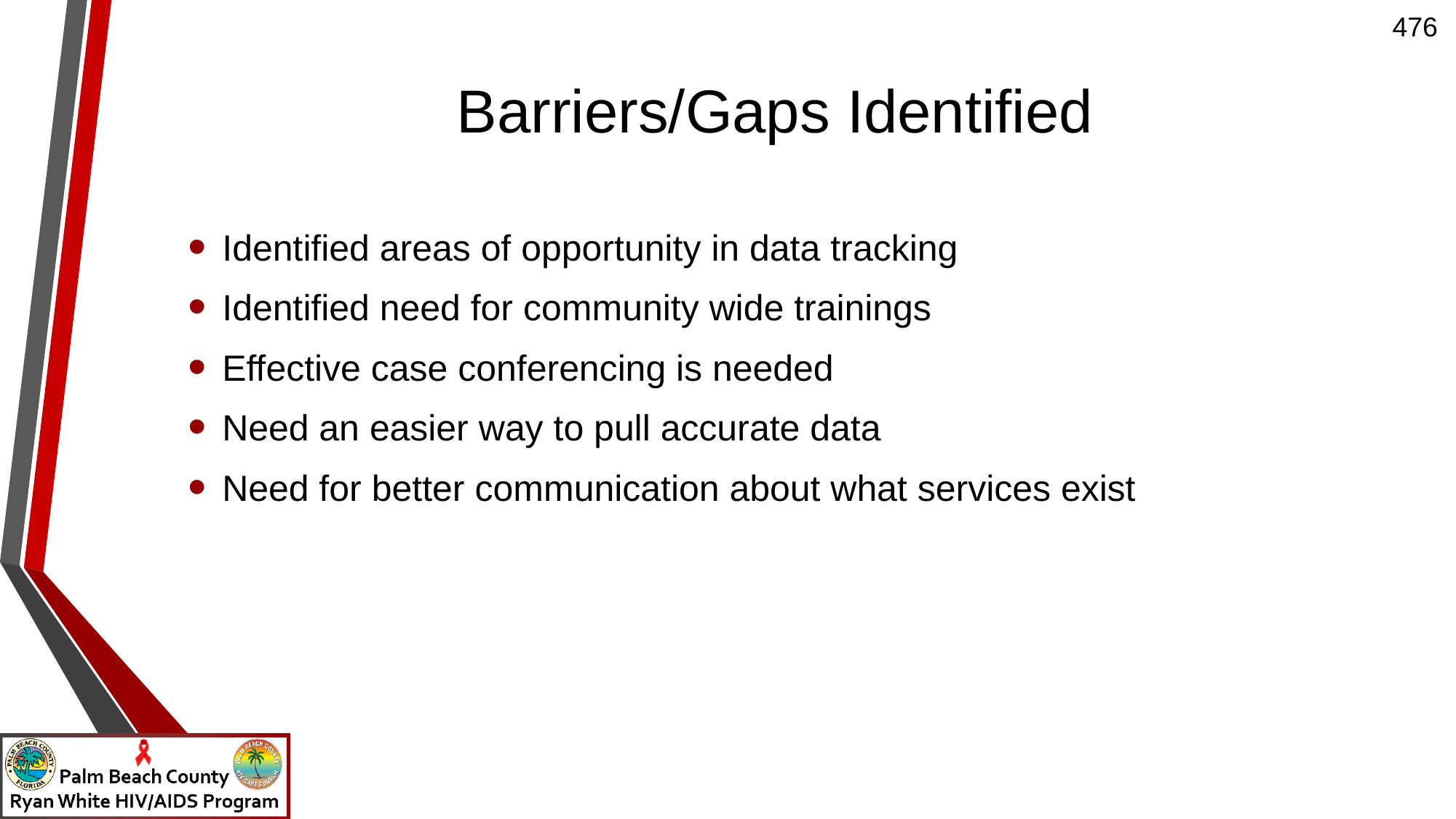

# Barriers/Gaps Identified
Identified areas of opportunity in data tracking
Identified need for community wide trainings
Effective case conferencing is needed
Need an easier way to pull accurate data
Need for better communication about what services exist